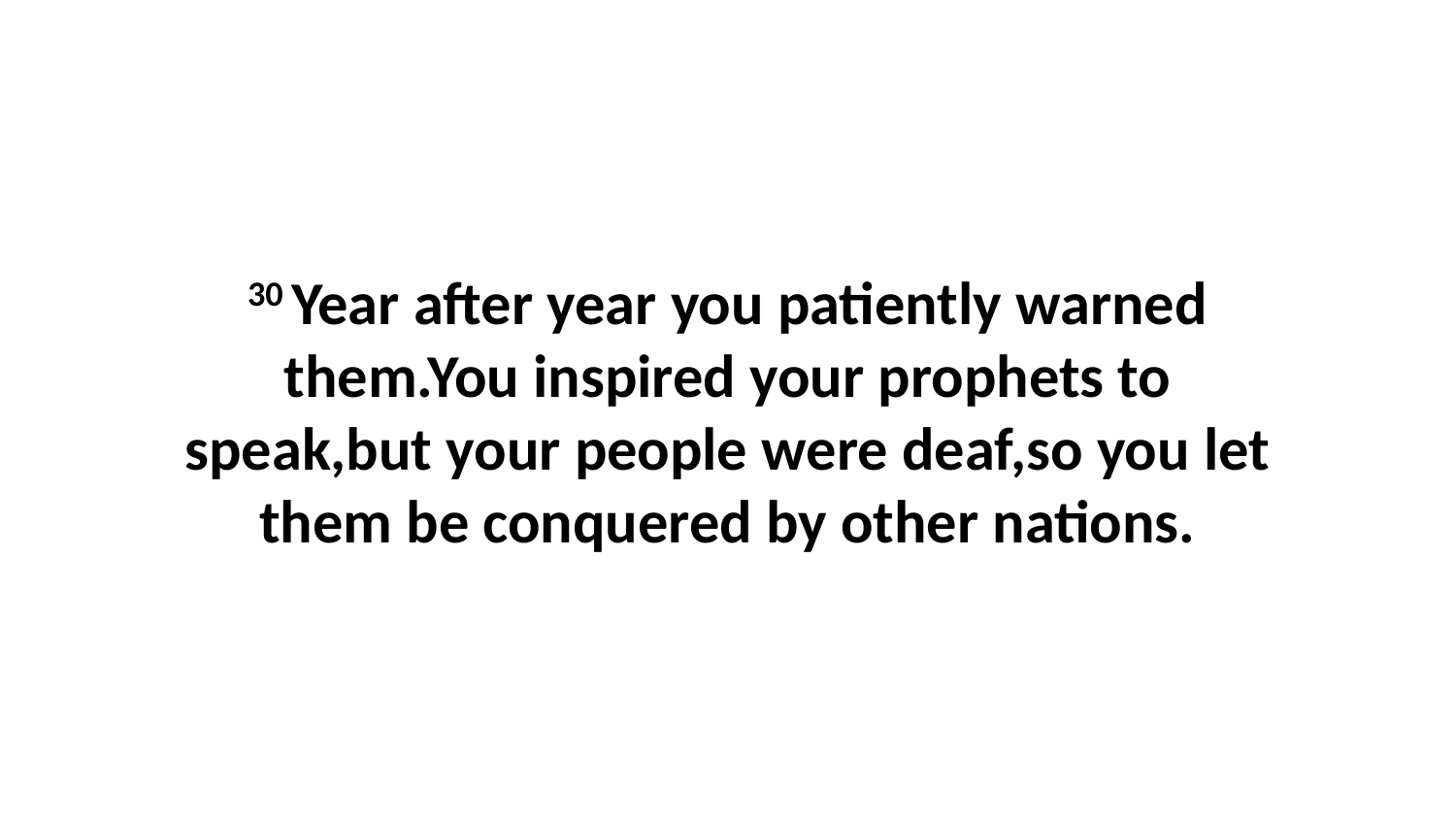

30 Year after year you patiently warned them.You inspired your prophets to speak,but your people were deaf,so you let them be conquered by other nations.